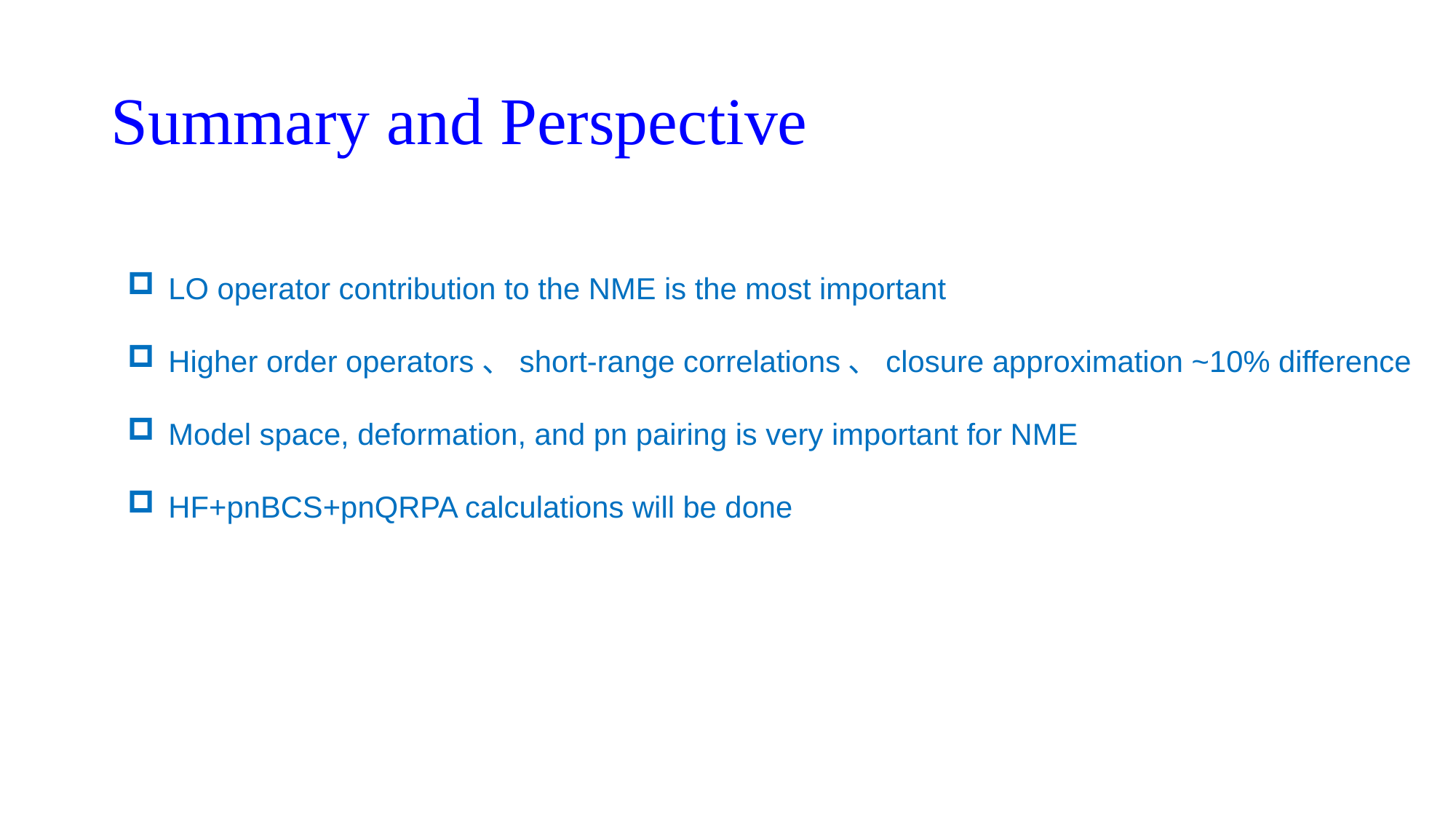

# Summary and Perspective
LO operator contribution to the NME is the most important
Higher order operators、short-range correlations、closure approximation ~10% difference
Model space, deformation, and pn pairing is very important for NME
HF+pnBCS+pnQRPA calculations will be done